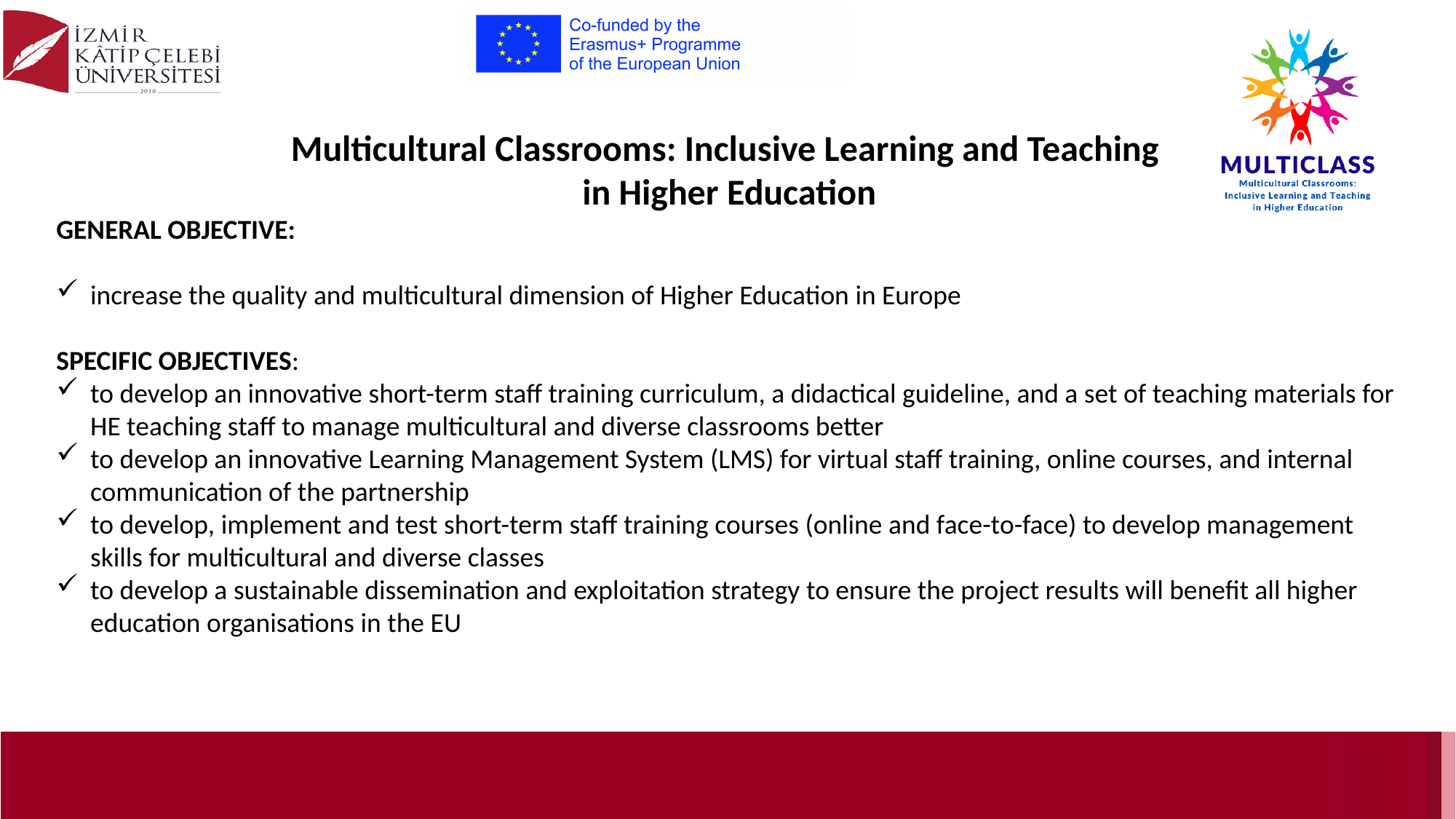

Multicultural Classrooms: Inclusive Learning and Teaching
in Higher Education
GENERAL OBJECTIVE:

increase the quality and multicultural dimension of Higher Education in Europe

SPECIFIC OBJECTIVES:
to develop an innovative short-term staff training curriculum, a didactical guideline, and a set of teaching materials for HE teaching staff to manage multicultural and diverse classrooms better
to develop an innovative Learning Management System (LMS) for virtual staff training, online courses, and internal communication of the partnership
to develop, implement and test short-term staff training courses (online and face-to-face) to develop management skills for multicultural and diverse classes
to develop a sustainable dissemination and exploitation strategy to ensure the project results will benefit all higher education organisations in the EU